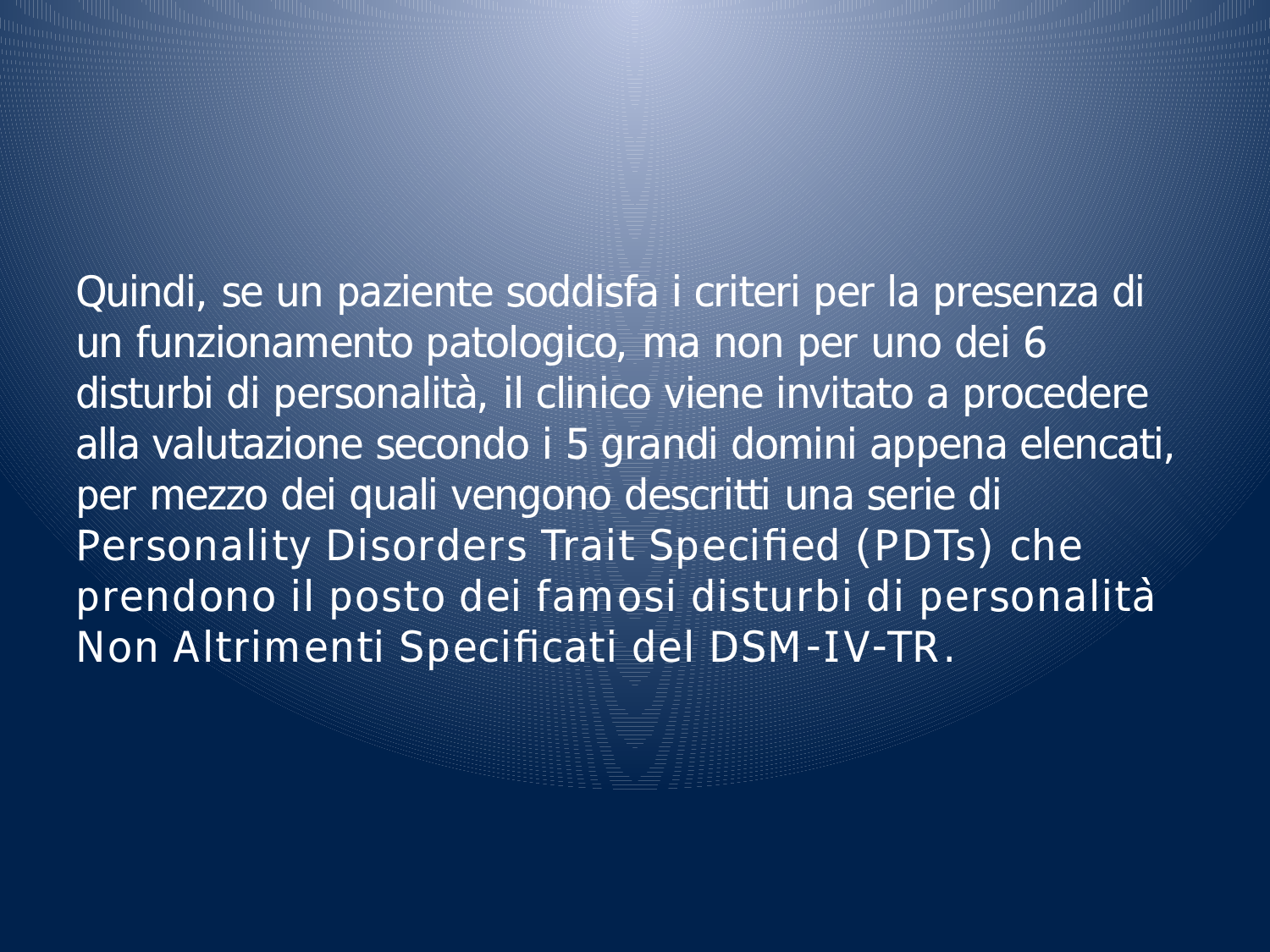

#
Quindi, se un paziente soddisfa i criteri per la presenza di un funzionamento patologico, ma non per uno dei 6 disturbi di personalità, il clinico viene invitato a procedere alla valutazione secondo i 5 grandi domini appena elencati, per mezzo dei quali vengono descritti una serie di Personality Disorders Trait Specified (PDTs) che prendono il posto dei famosi disturbi di personalità Non Altrimenti Specificati del DSM-IV-TR.